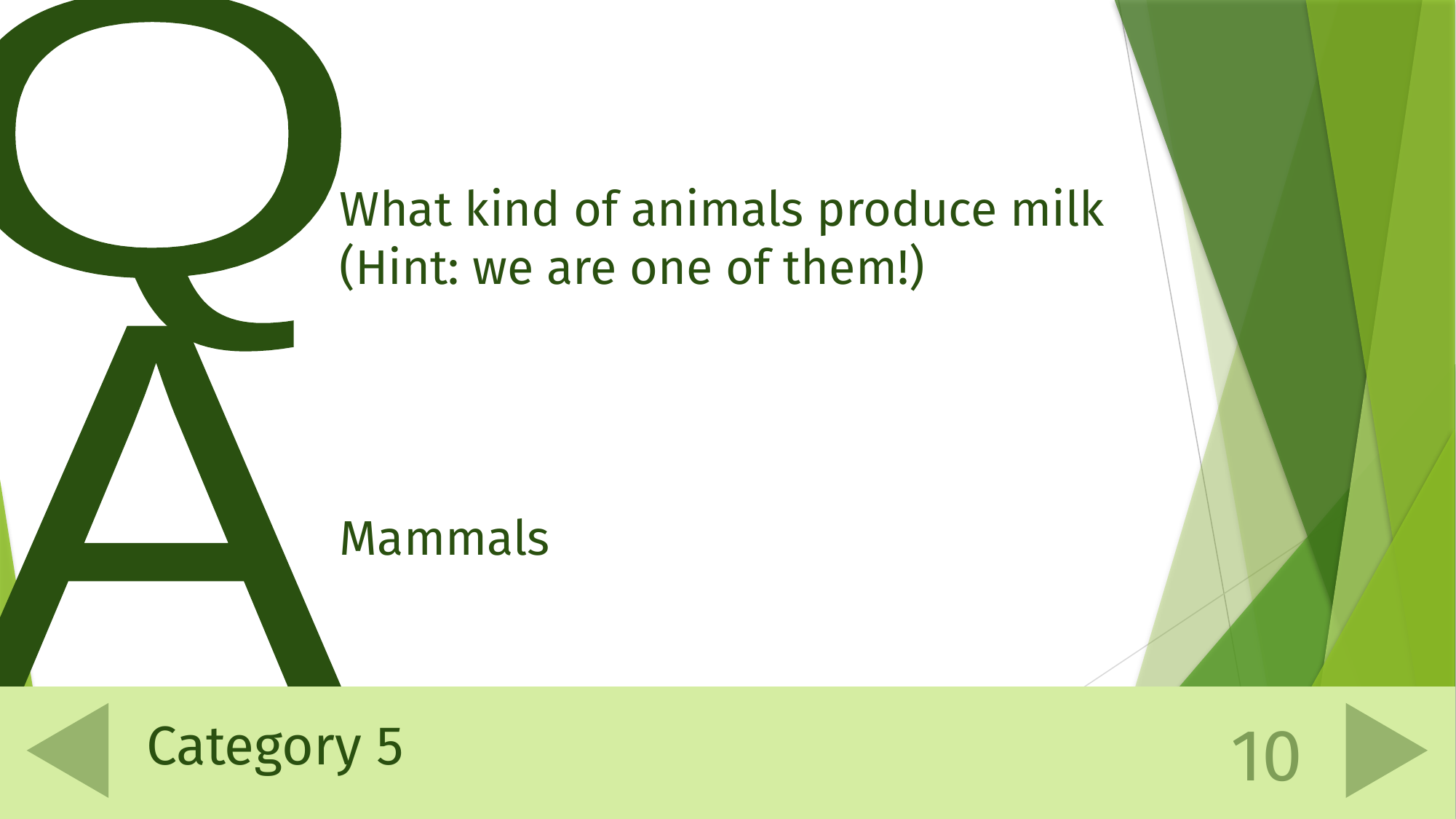

What kind of animals produce milk (Hint: we are one of them!)
Mammals
# Category 5
10